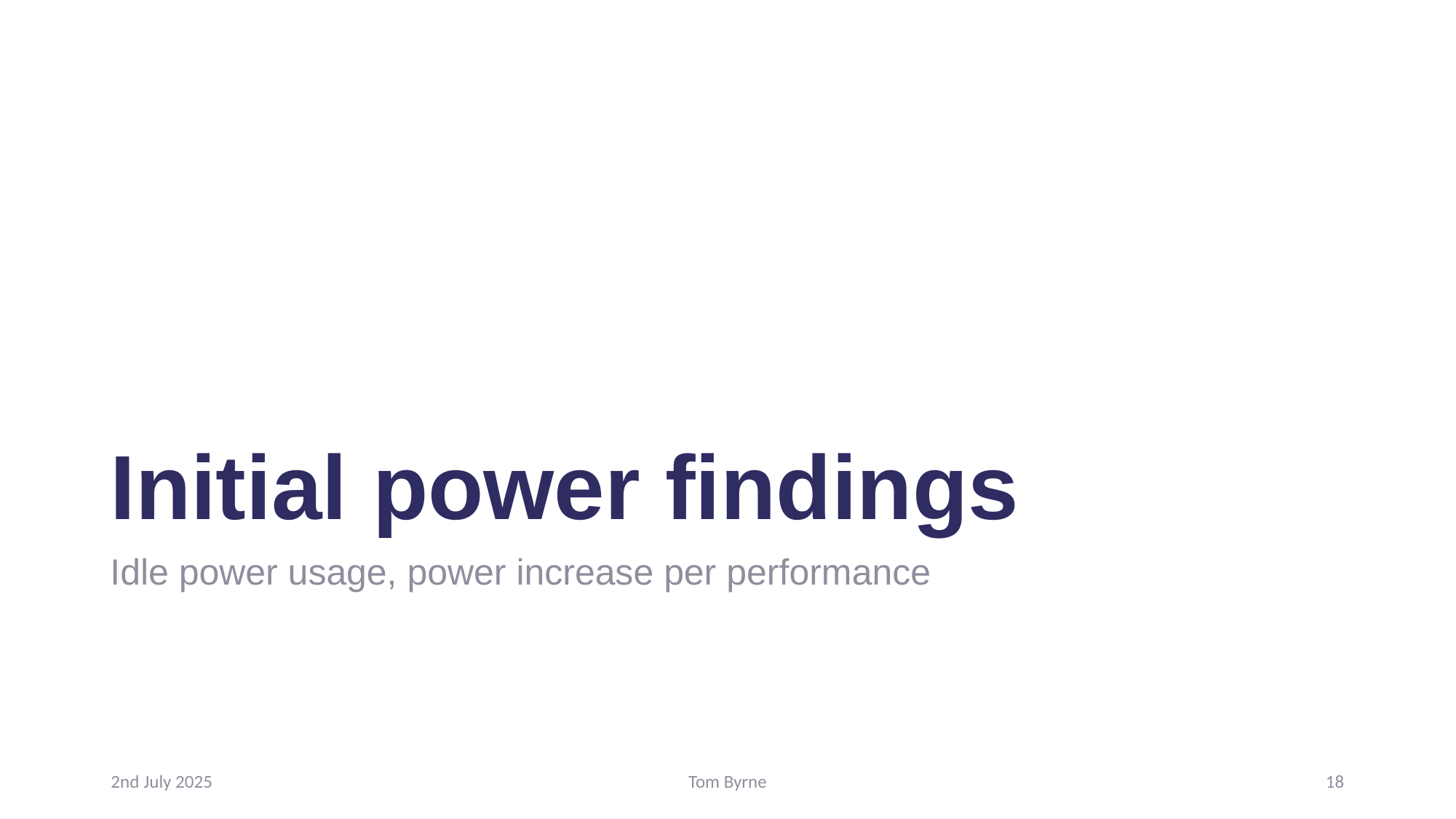

# Initial power findings
Idle power usage, power increase per performance
2nd July 2025
Tom Byrne
18